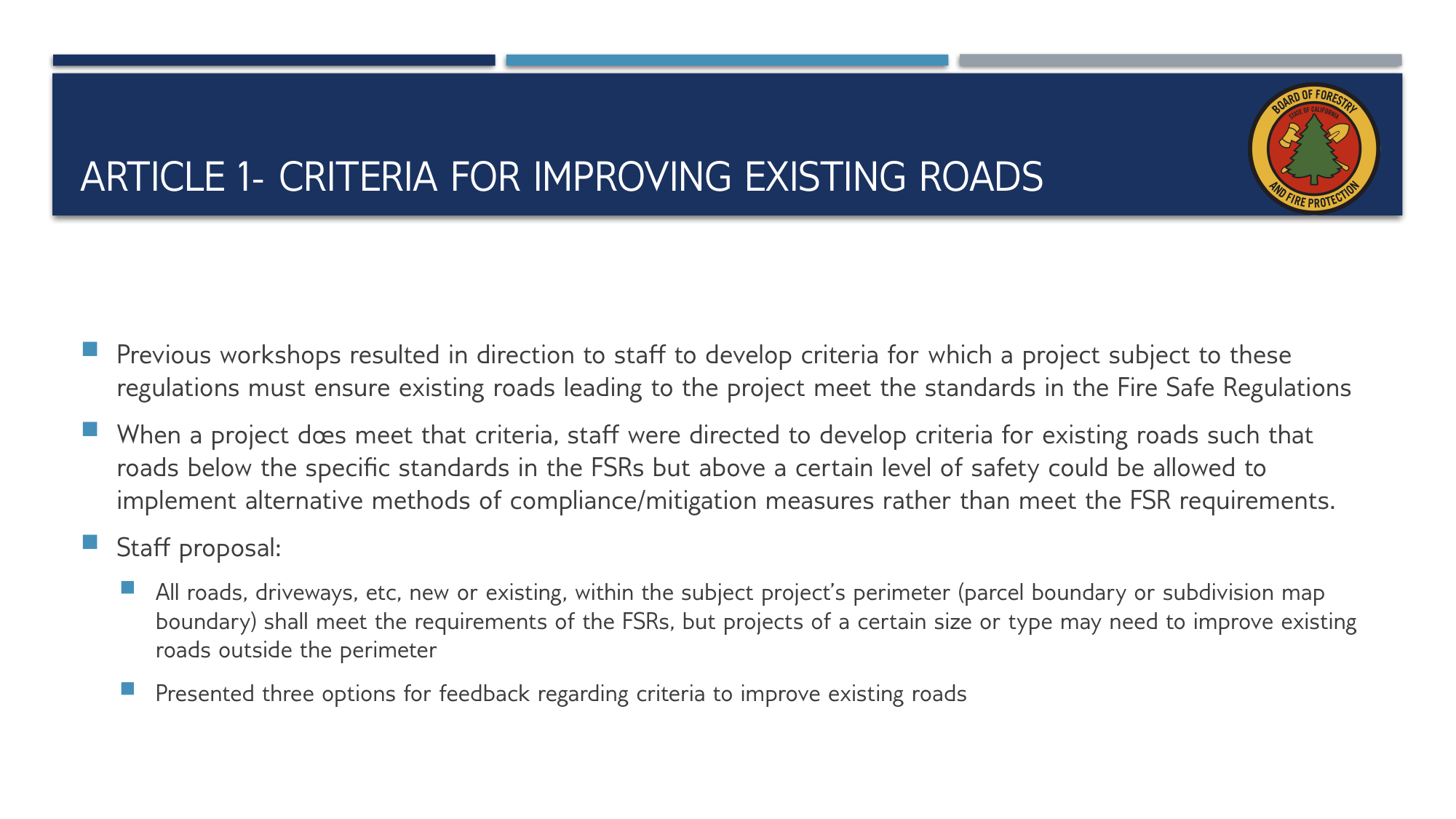

# Article 1- Criteria for Improving Existing Roads
Previous workshops resulted in direction to staff to develop criteria for which a project subject to these regulations must ensure existing roads leading to the project meet the standards in the Fire Safe Regulations
When a project does meet that criteria, staff were directed to develop criteria for existing roads such that roads below the specific standards in the FSRs but above a certain level of safety could be allowed to implement alternative methods of compliance/mitigation measures rather than meet the FSR requirements.
Staff proposal:
All roads, driveways, etc, new or existing, within the subject project’s perimeter (parcel boundary or subdivision map boundary) shall meet the requirements of the FSRs, but projects of a certain size or type may need to improve existing roads outside the perimeter
Presented three options for feedback regarding criteria to improve existing roads